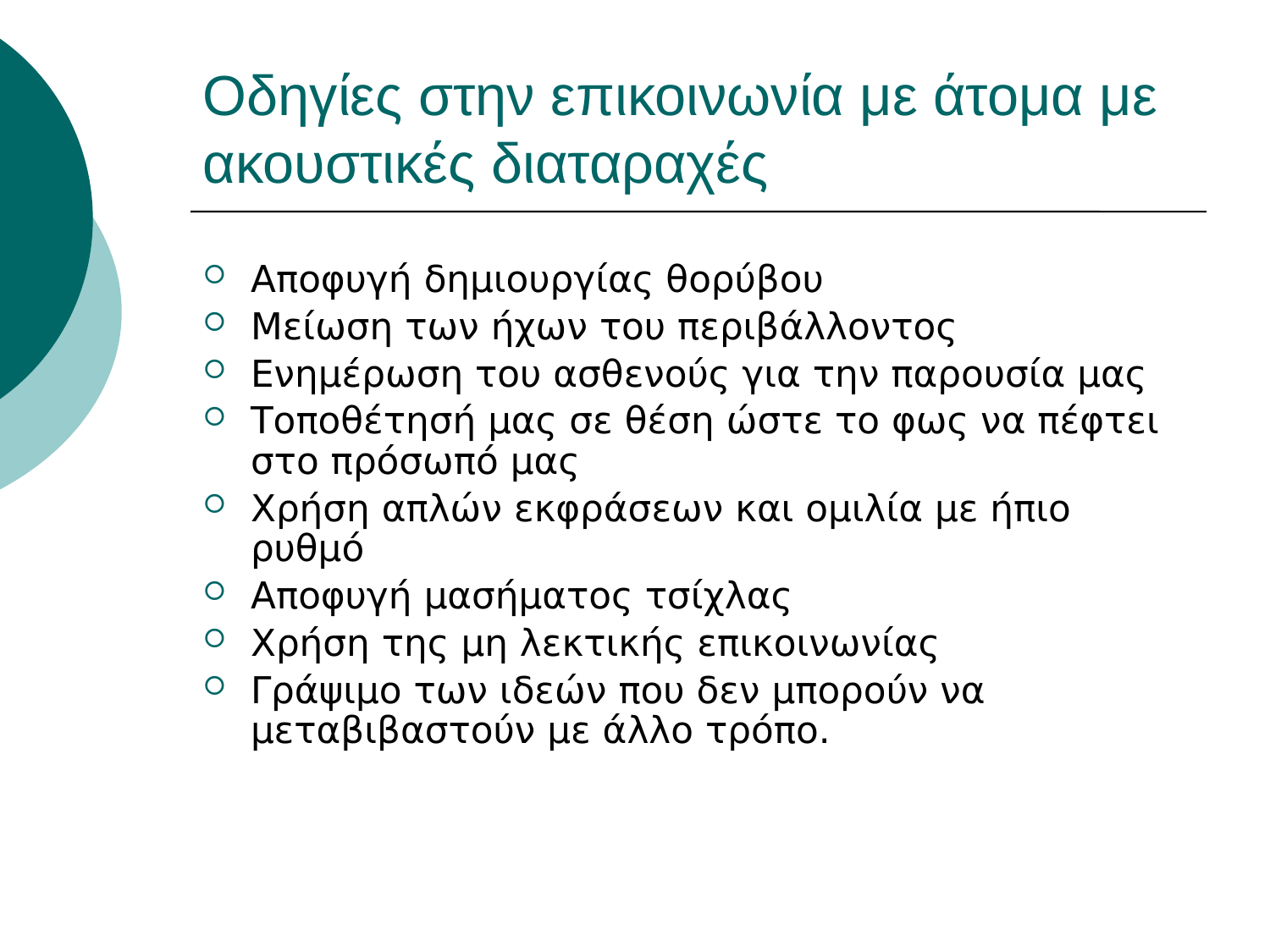

# Οδηγίες στην επικοινωνία με άτομα με ακουστικές διαταραχές
Αποφυγή δημιουργίας θορύβου
Μείωση των ήχων του περιβάλλοντος
Ενημέρωση του ασθενούς για την παρουσία μας
Τοποθέτησή μας σε θέση ώστε το φως να πέφτει στο πρόσωπό μας
Χρήση απλών εκφράσεων και ομιλία με ήπιο ρυθμό
Αποφυγή μασήματος τσίχλας
Χρήση της μη λεκτικής επικοινωνίας
Γράψιμο των ιδεών που δεν μπορούν να μεταβιβαστούν με άλλο τρόπο.